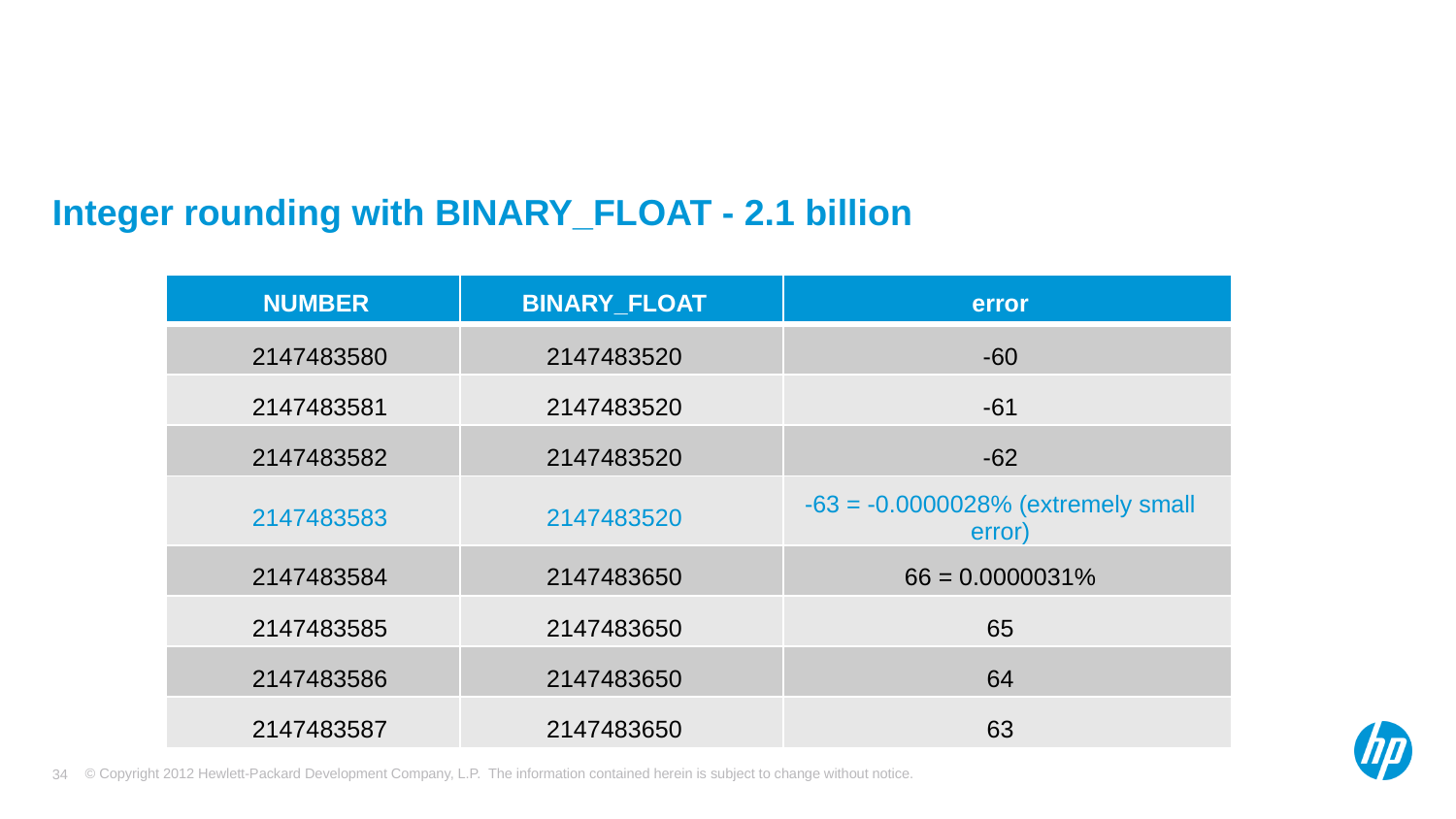

#
Integer rounding with BINARY_FLOAT - 2.1 billion
| NUMBER | BINARY\_FLOAT | error |
| --- | --- | --- |
| 2147483580 | 2147483520 | -60 |
| 2147483581 | 2147483520 | -61 |
| 2147483582 | 2147483520 | -62 |
| 2147483583 | 2147483520 | -63 = -0.0000028% (extremely small error) |
| 2147483584 | 2147483650 | 66 = 0.0000031% |
| 2147483585 | 2147483650 | 65 |
| 2147483586 | 2147483650 | 64 |
| 2147483587 | 2147483650 | 63 |